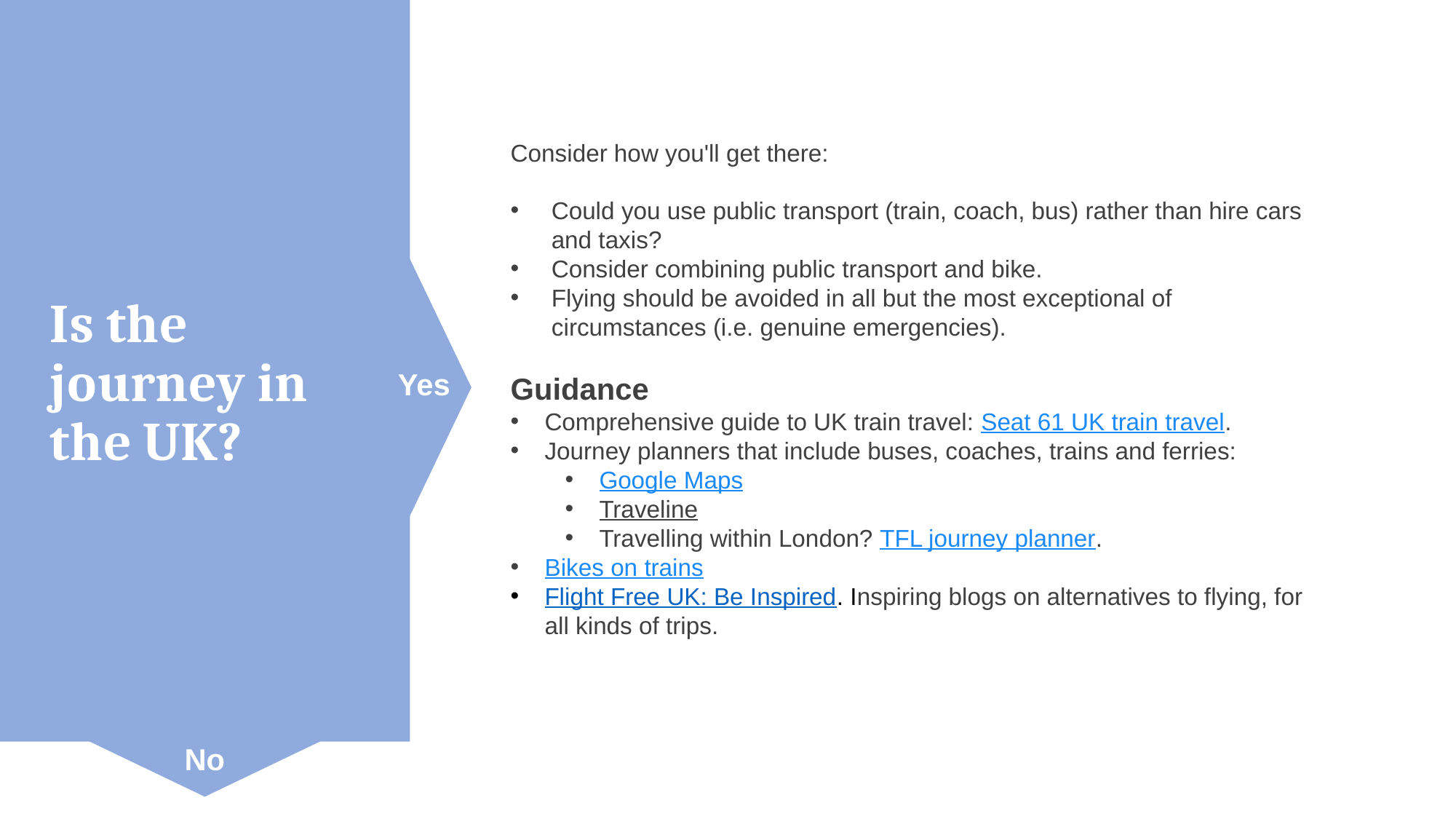

Consider how you'll get there:

Could you use public transport (train, coach, bus) rather than hire cars and taxis?
Consider combining public transport and bike.
Flying should be avoided in all but the most exceptional of circumstances (i.e. genuine emergencies).

Guidance
Comprehensive guide to UK train travel: Seat 61 UK train travel.
Journey planners that include buses, coaches, trains and ferries:
Google Maps
Traveline
Travelling within London? TFL journey planner.
Bikes on trains
Flight Free UK: Be Inspired. Inspiring blogs on alternatives to flying, for all kinds of trips.

# Is the journey in the UK?
Yes

No